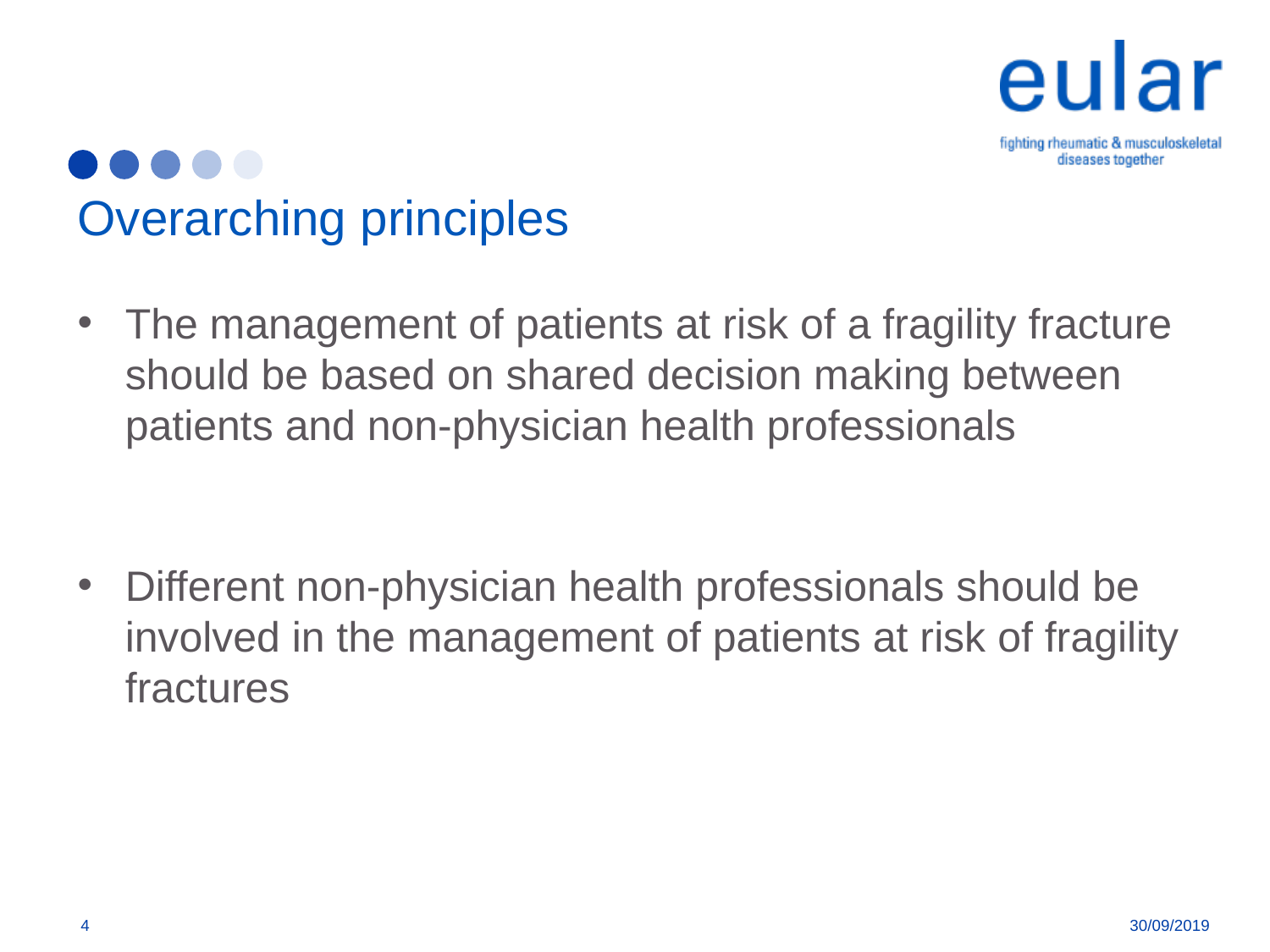

# Overarching principles
The management of patients at risk of a fragility fracture should be based on shared decision making between patients and non-physician health professionals

Different non-physician health professionals should be involved in the management of patients at risk of fragility fractures
4
30/09/2019